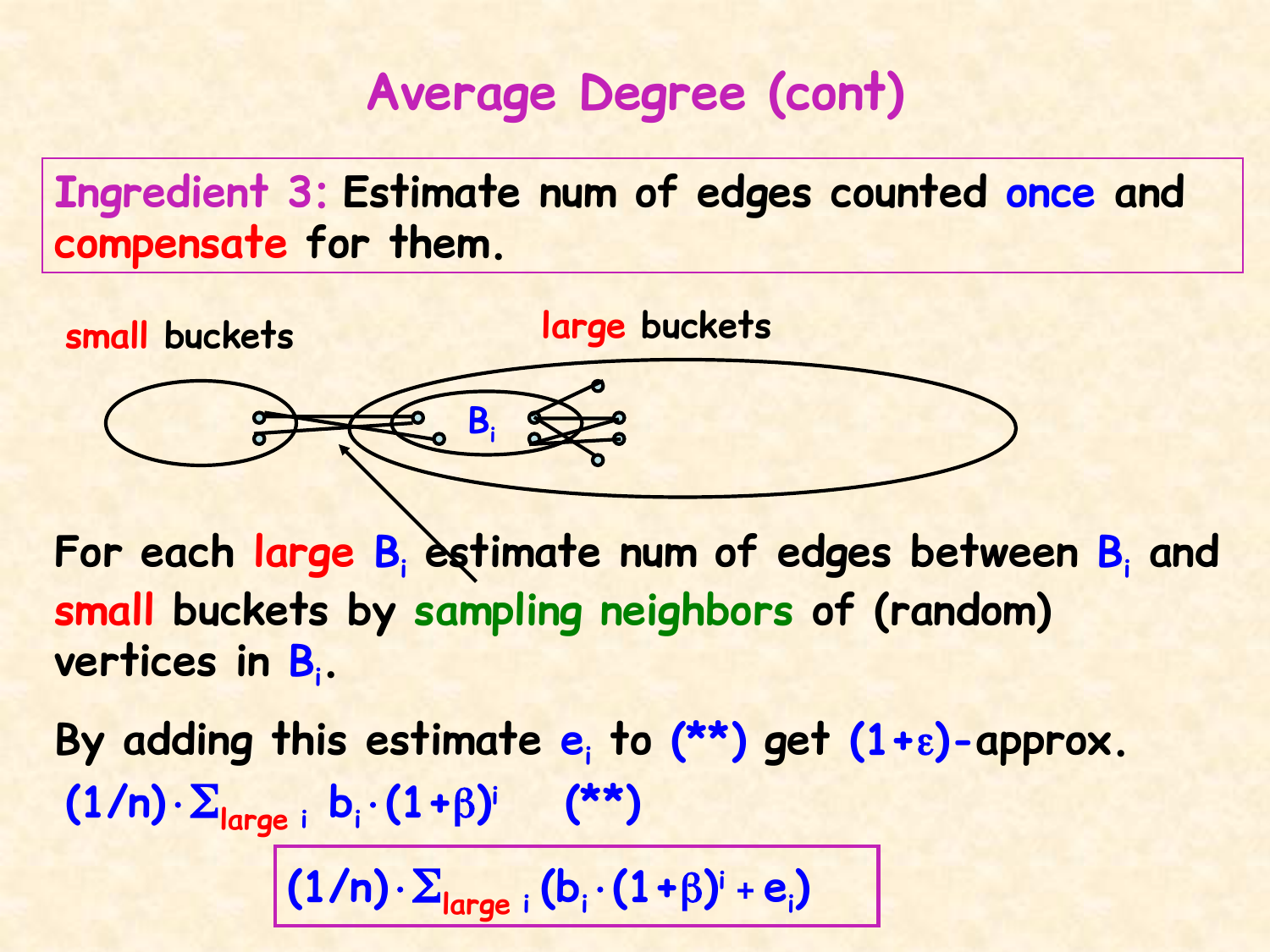

# Average Degree (cont)
Ingredient 3: Estimate num of edges counted once and compensate for them.
large buckets
small buckets

Bi

For each large Bi estimate num of edges between Bi and small buckets by sampling neighbors of (random) vertices in Bi.
By adding this estimate ei to (**) get (1+ε)-approx.
(1/n)⋅Σlarge i  bi⋅(1+β)i         (**)
(1/n)⋅Σlarge i (bi⋅(1+β)i + ei)